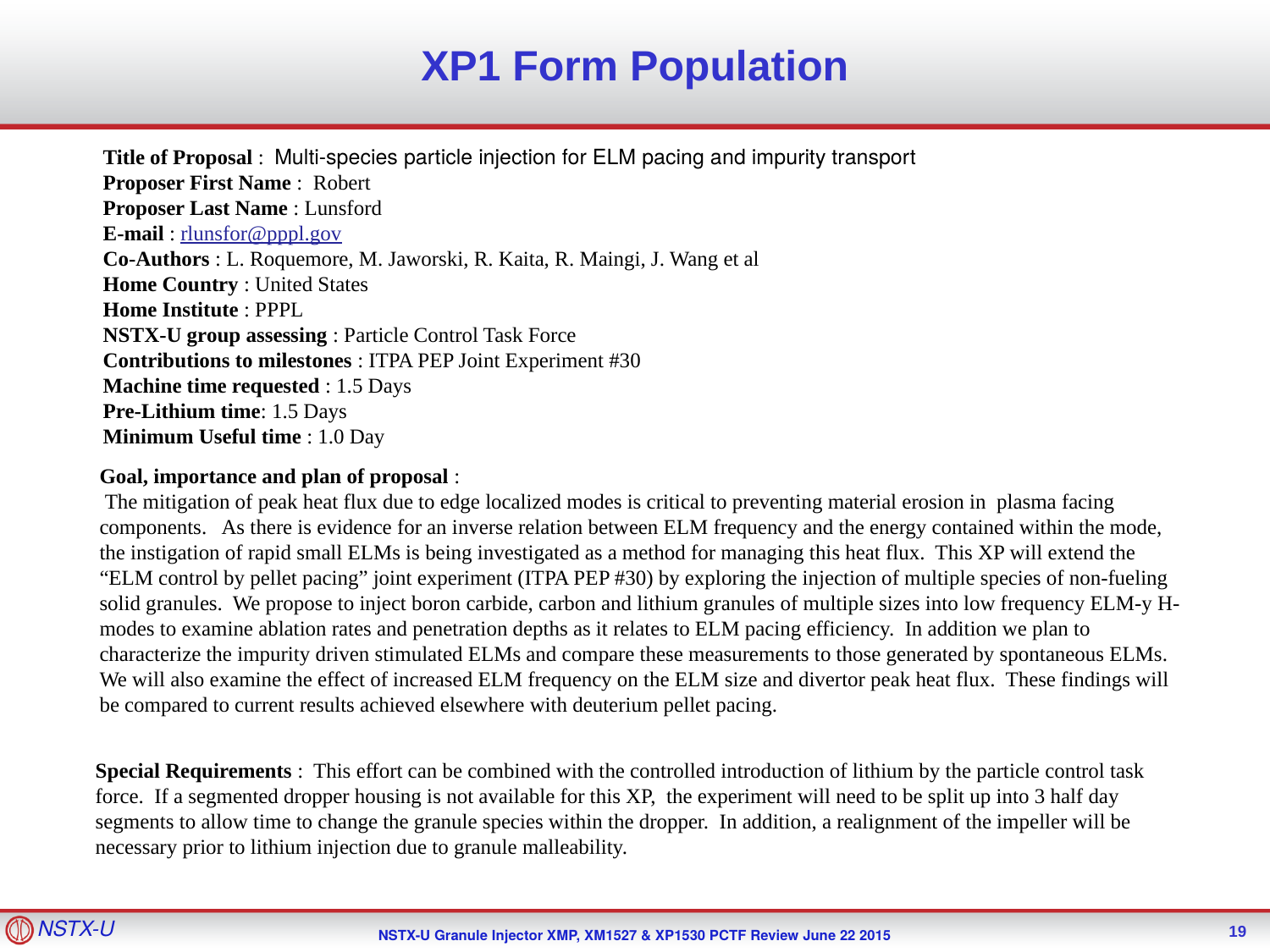

# XP1 Form Population
Title of Proposal :  Multi-species particle injection for ELM pacing and impurity transport
Proposer First Name :  Robert
Proposer Last Name : Lunsford
E-mail : rlunsfor@pppl.gov
Co-Authors : L. Roquemore, M. Jaworski, R. Kaita, R. Maingi, J. Wang et al
Home Country : United States
Home Institute : PPPL
NSTX-U group assessing : Particle Control Task Force
Contributions to milestones : ITPA PEP Joint Experiment #30
Machine time requested : 1.5 Days
Pre-Lithium time: 1.5 Days
Minimum Useful time : 1.0 Day
Goal, importance and plan of proposal :
 The mitigation of peak heat flux due to edge localized modes is critical to preventing material erosion in  plasma facing components.   As there is evidence for an inverse relation between ELM frequency and the energy contained within the mode, the instigation of rapid small ELMs is being investigated as a method for managing this heat flux.  This XP will extend the “ELM control by pellet pacing” joint experiment (ITPA PEP #30) by exploring the injection of multiple species of non-fueling solid granules.  We propose to inject boron carbide, carbon and lithium granules of multiple sizes into low frequency ELM-y H-modes to examine ablation rates and penetration depths as it relates to ELM pacing efficiency.  In addition we plan to characterize the impurity driven stimulated ELMs and compare these measurements to those generated by spontaneous ELMs.  We will also examine the effect of increased ELM frequency on the ELM size and divertor peak heat flux.  These findings will be compared to current results achieved elsewhere with deuterium pellet pacing.

Special Requirements :  This effort can be combined with the controlled introduction of lithium by the particle control task force.  If a segmented dropper housing is not available for this XP,  the experiment will need to be split up into 3 half day segments to allow time to change the granule species within the dropper.  In addition, a realignment of the impeller will be necessary prior to lithium injection due to granule malleability.
19